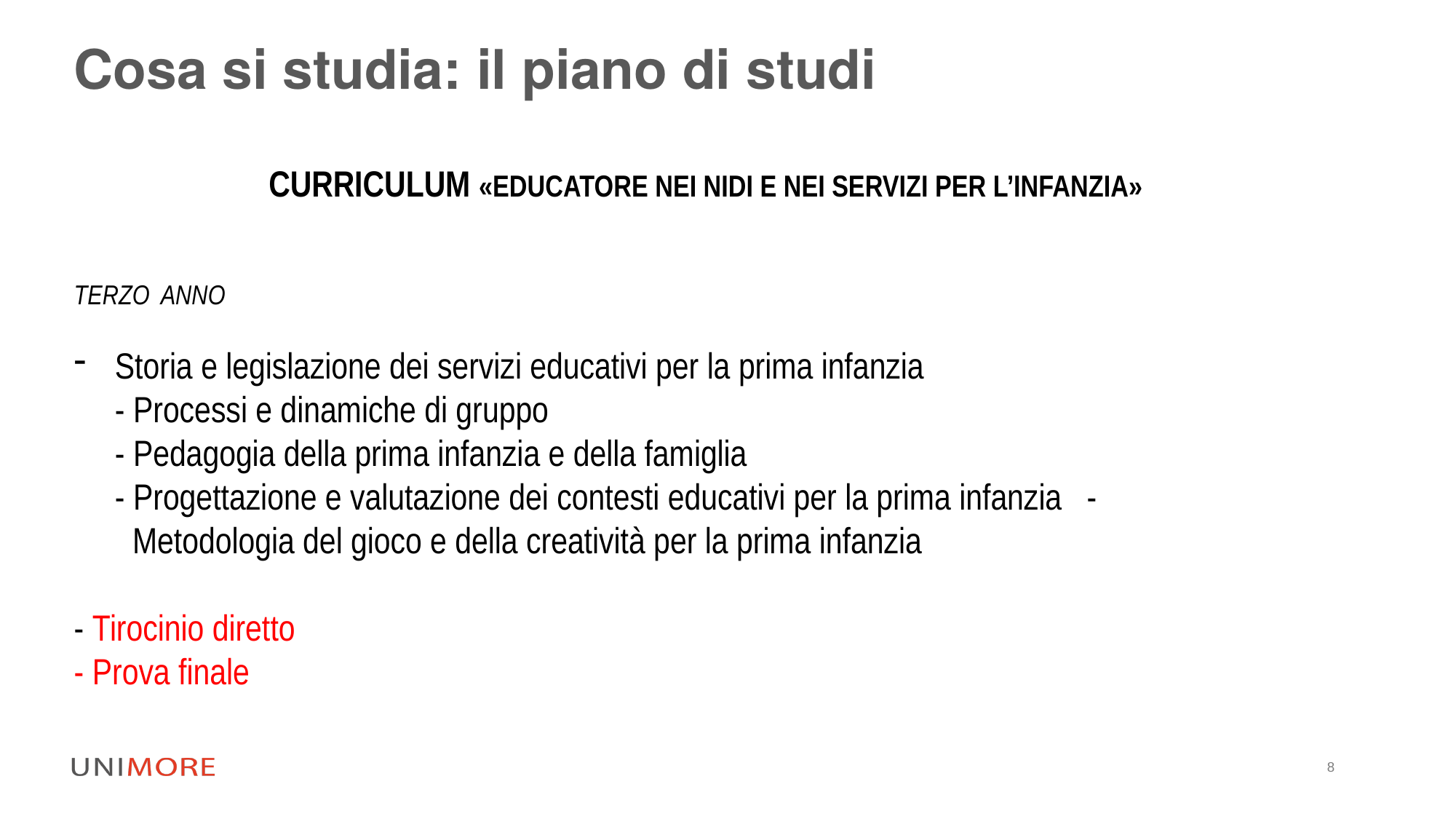

# Cosa si studia: il piano di studi
CURRICULUM «EDUCATORE NEI NIDI E NEI SERVIZI PER L’INFANZIA»

TERZO  ANNO

Storia e legislazione dei servizi educativi per la prima infanzia
- Processi e dinamiche di gruppo
- Pedagogia della prima infanzia e della famiglia
- Progettazione e valutazione dei contesti educativi per la prima infanzia   -
       Metodologia del gioco e della creatività per la prima infanzia
- Tirocinio diretto
- Prova finale
8